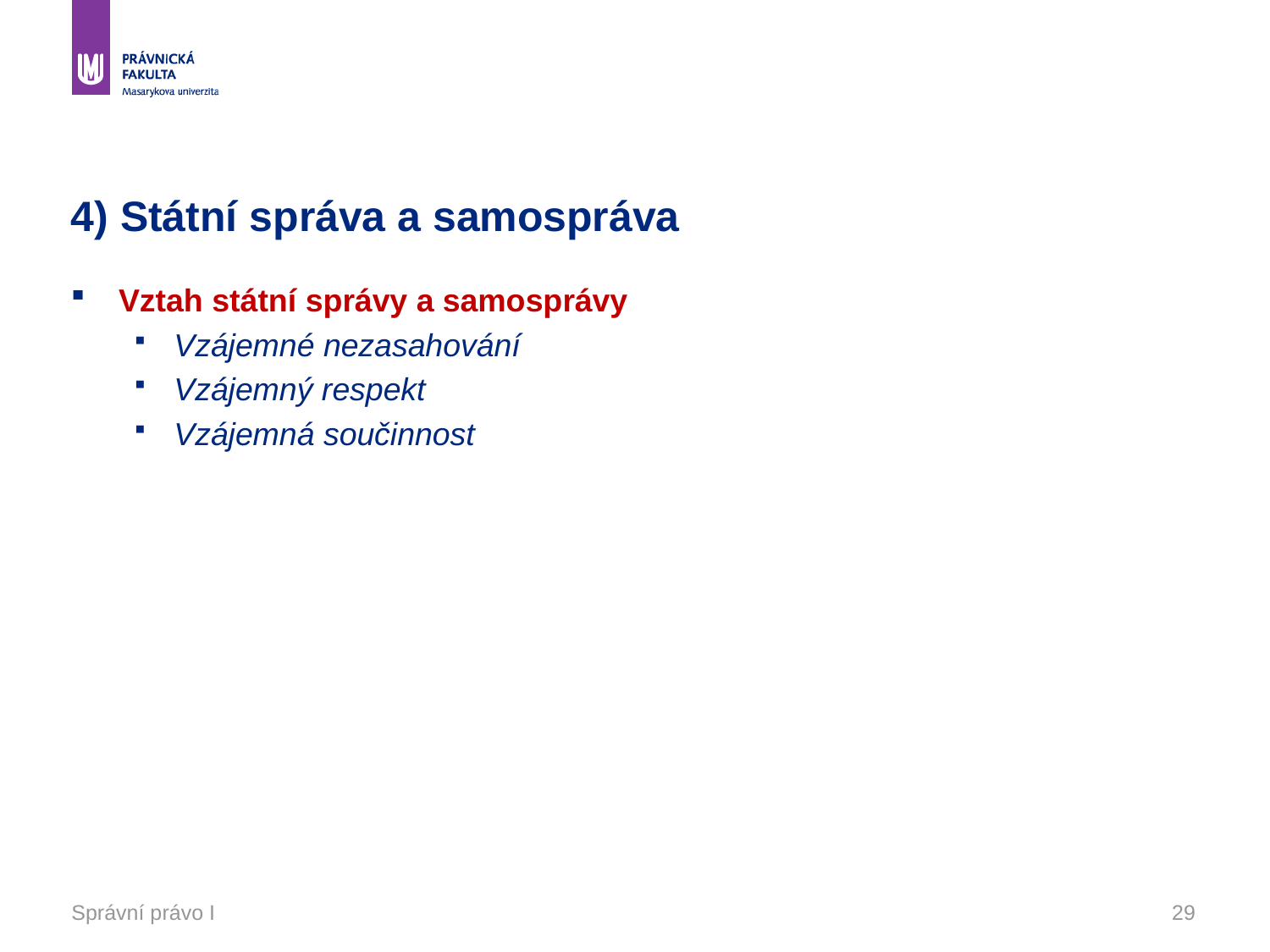

# 4) Státní správa a samospráva
Vztah státní správy a samosprávy
Vzájemné nezasahování
Vzájemný respekt
Vzájemná součinnost

Správní právo I
29